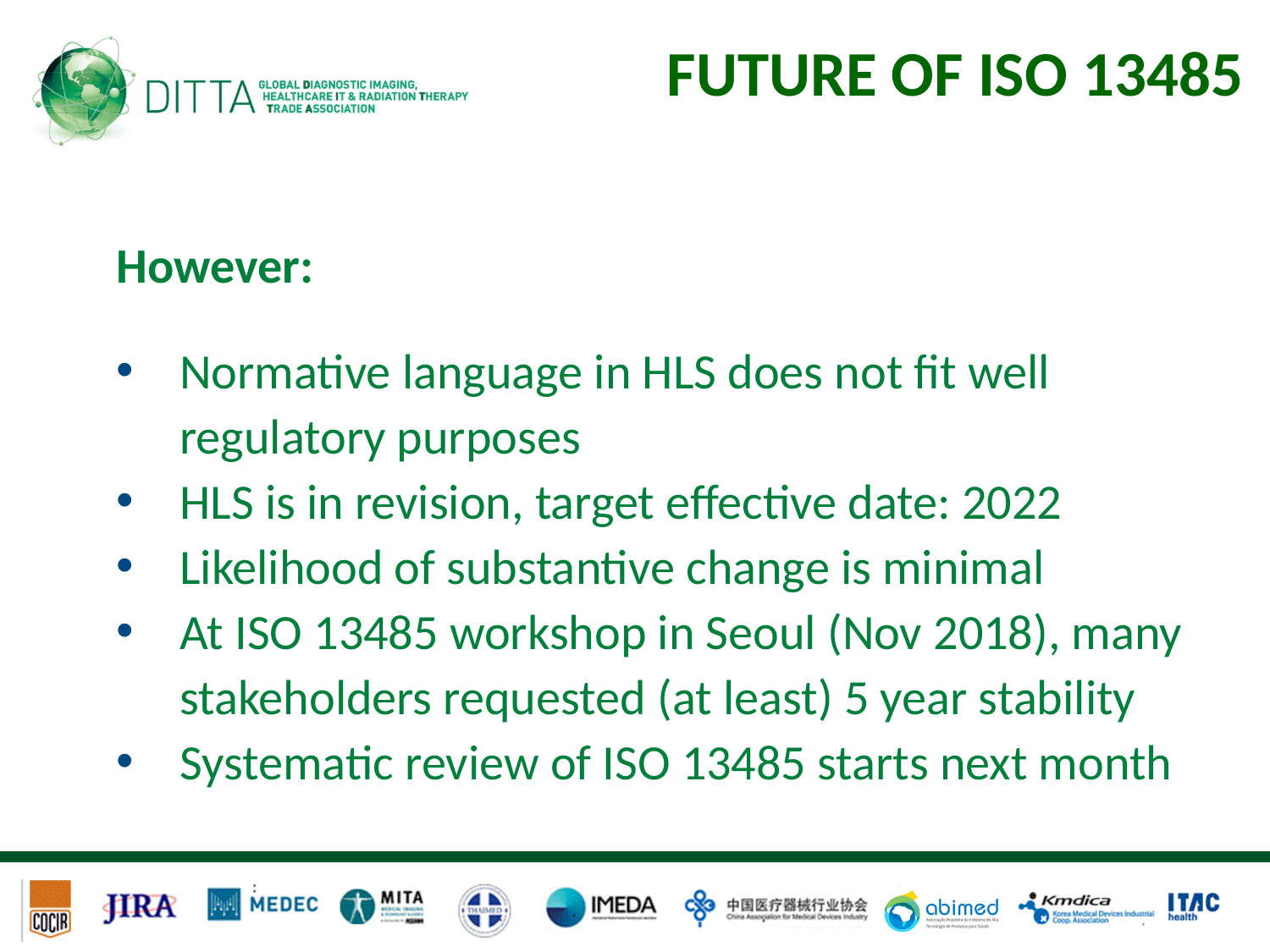

# Future of ISO 13485
However:

Normative language in HLS does not fit well regulatory purposes
HLS is in revision, target effective date: 2022
Likelihood of substantive change is minimal
At ISO 13485 workshop in Seoul (Nov 2018), many stakeholders requested (at least) 5 year stability
Systematic review of ISO 13485 starts next month